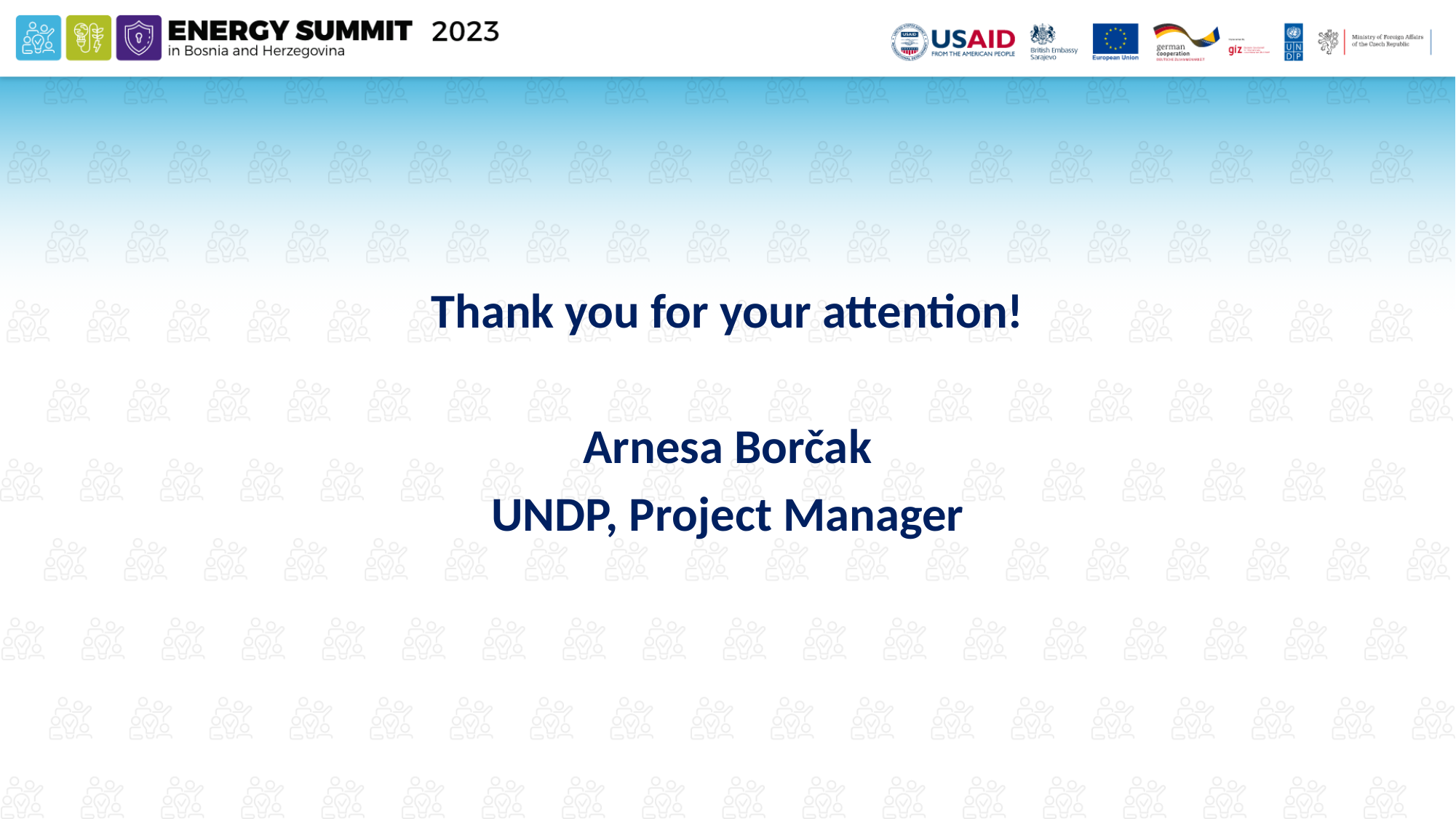

Thank you for your attention!

Arnesa Borčak
UNDP, Project Manager